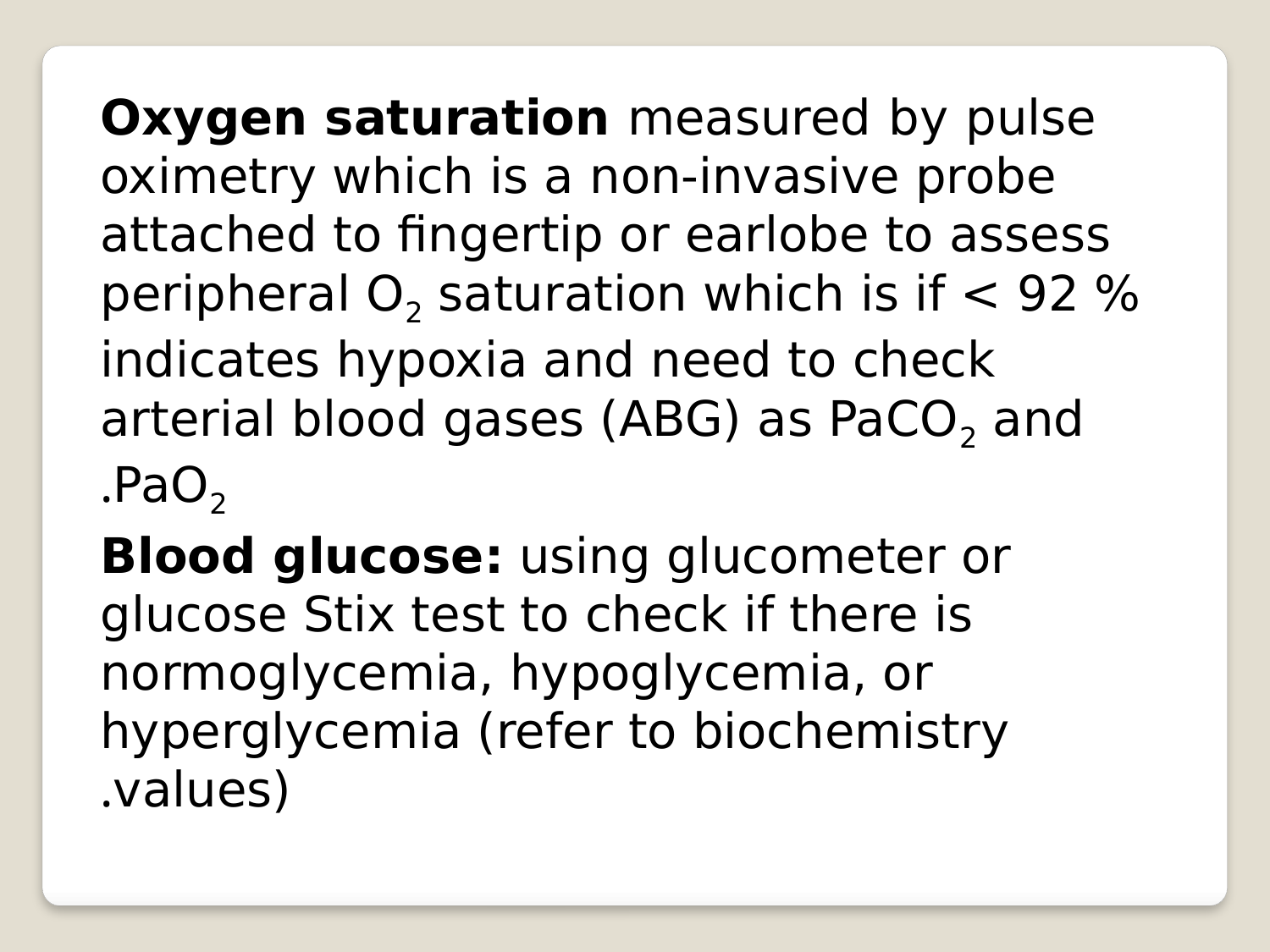

Oxygen saturation measured by pulse oximetry which is a non-invasive probe attached to fingertip or earlobe to assess peripheral O2 saturation which is if < 92 % indicates hypoxia and need to check arterial blood gases (ABG) as PaCO2 and PaO2.
Blood glucose: using glucometer or glucose Stix test to check if there is normoglycemia, hypoglycemia, or hyperglycemia (refer to biochemistry values).